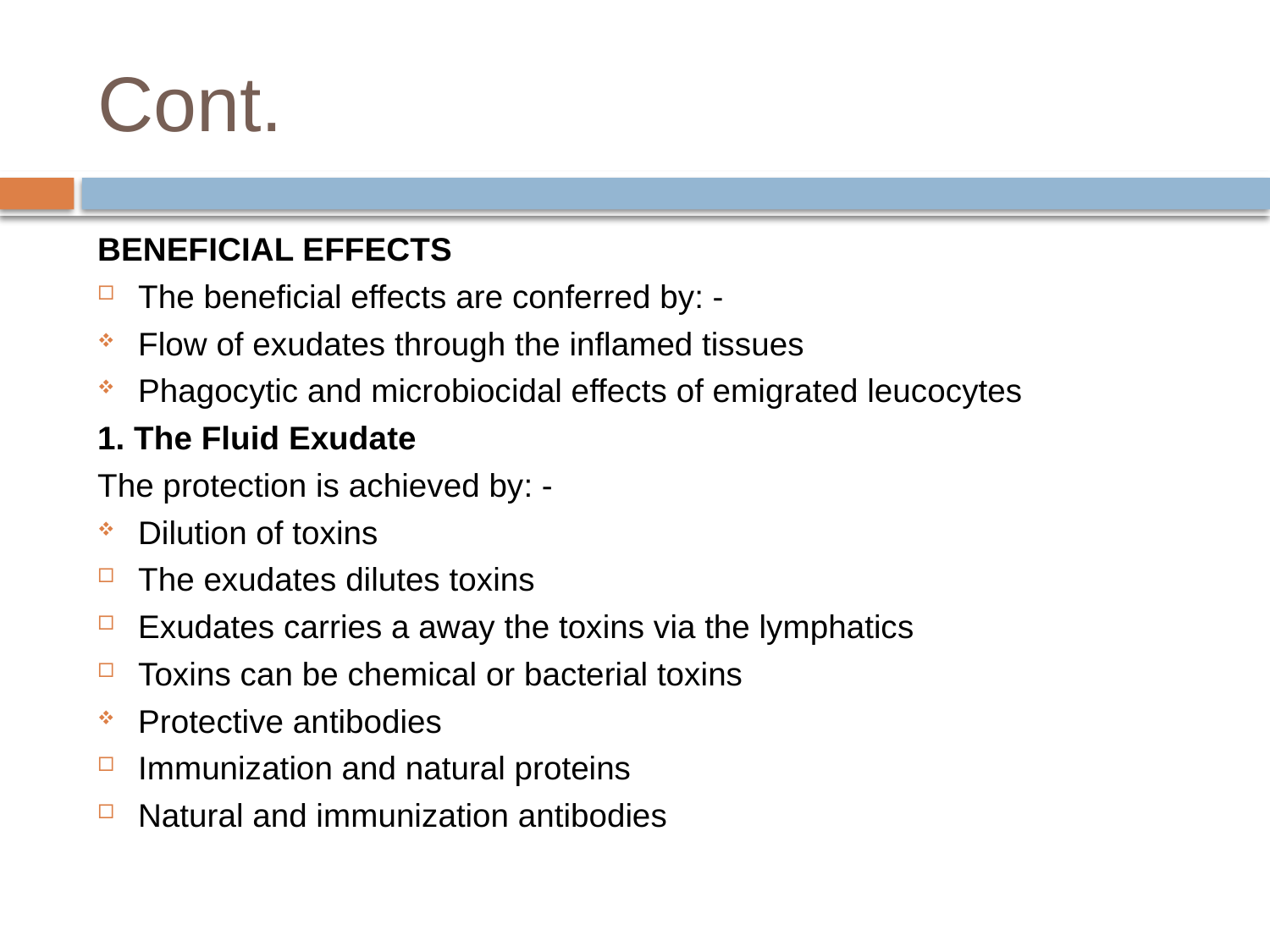

# Cont.
BENEFICIAL EFFECTS
The beneficial effects are conferred by: -
Flow of exudates through the inflamed tissues
Phagocytic and microbiocidal effects of emigrated leucocytes
1. The Fluid Exudate
The protection is achieved by: -
Dilution of toxins
The exudates dilutes toxins
Exudates carries a away the toxins via the lymphatics
Toxins can be chemical or bacterial toxins
Protective antibodies
Immunization and natural proteins
Natural and immunization antibodies